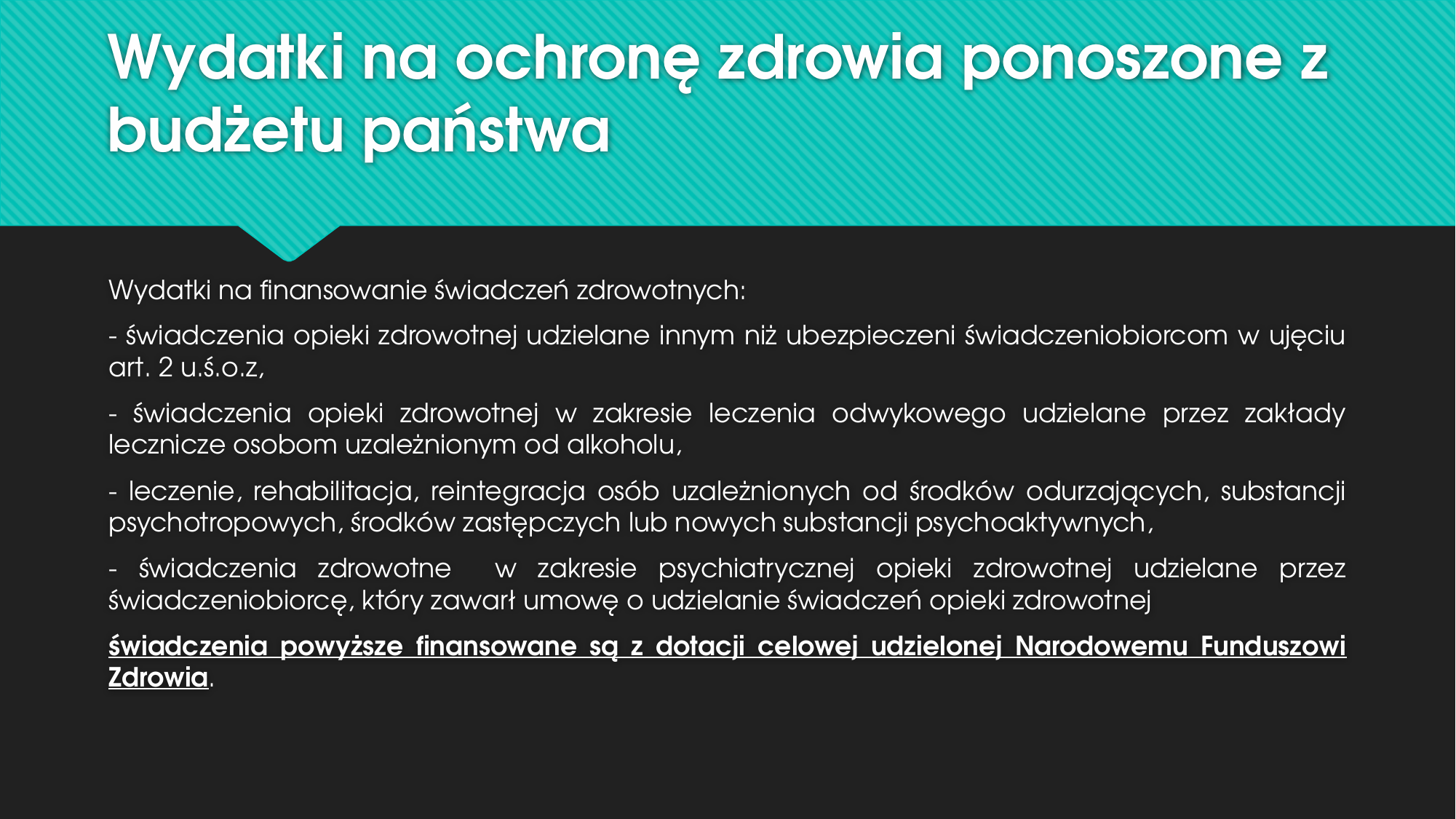

# Wydatki na ochronę zdrowia ponoszone z budżetu państwa
Wydatki na finansowanie świadczeń zdrowotnych:
- świadczenia opieki zdrowotnej udzielane innym niż ubezpieczeni świadczeniobiorcom w ujęciu art. 2 u.ś.o.z,
- świadczenia opieki zdrowotnej w zakresie leczenia odwykowego udzielane przez zakłady lecznicze osobom uzależnionym od alkoholu,
- leczenie, rehabilitacja, reintegracja osób uzależnionych od środków odurzających, substancji psychotropowych, środków zastępczych lub nowych substancji psychoaktywnych,
- świadczenia zdrowotne  w zakresie psychiatrycznej opieki zdrowotnej udzielane przez świadczeniobiorcę, który zawarł umowę o udzielanie świadczeń opieki zdrowotnej
świadczenia powyższe finansowane są z dotacji celowej udzielonej Narodowemu Funduszowi Zdrowia.